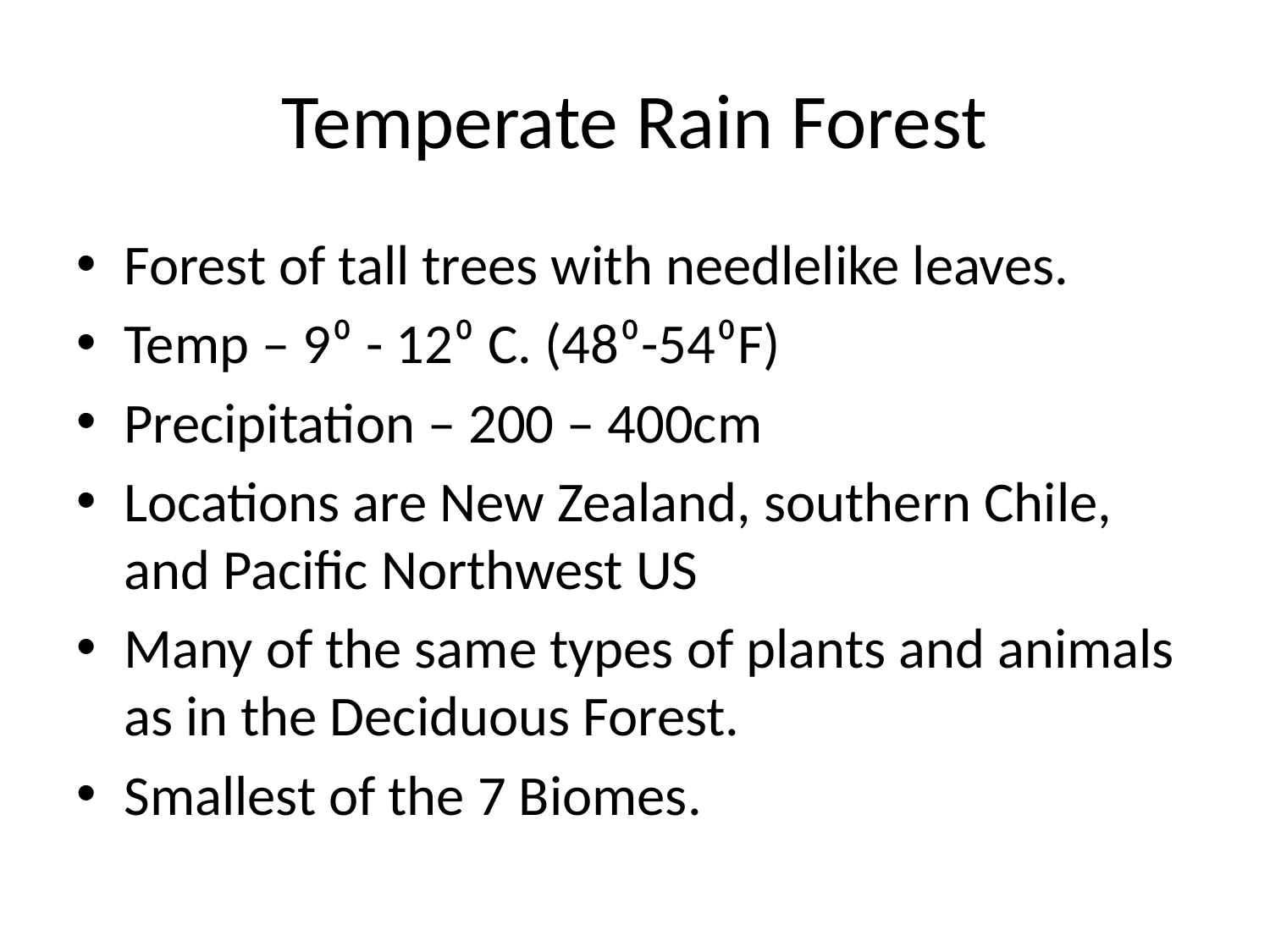

# Temperate Rain Forest
Forest of tall trees with needlelike leaves.
Temp – 9⁰ - 12⁰ C. (48⁰-54⁰F)
Precipitation – 200 – 400cm
Locations are New Zealand, southern Chile, and Pacific Northwest US
Many of the same types of plants and animals as in the Deciduous Forest.
Smallest of the 7 Biomes.